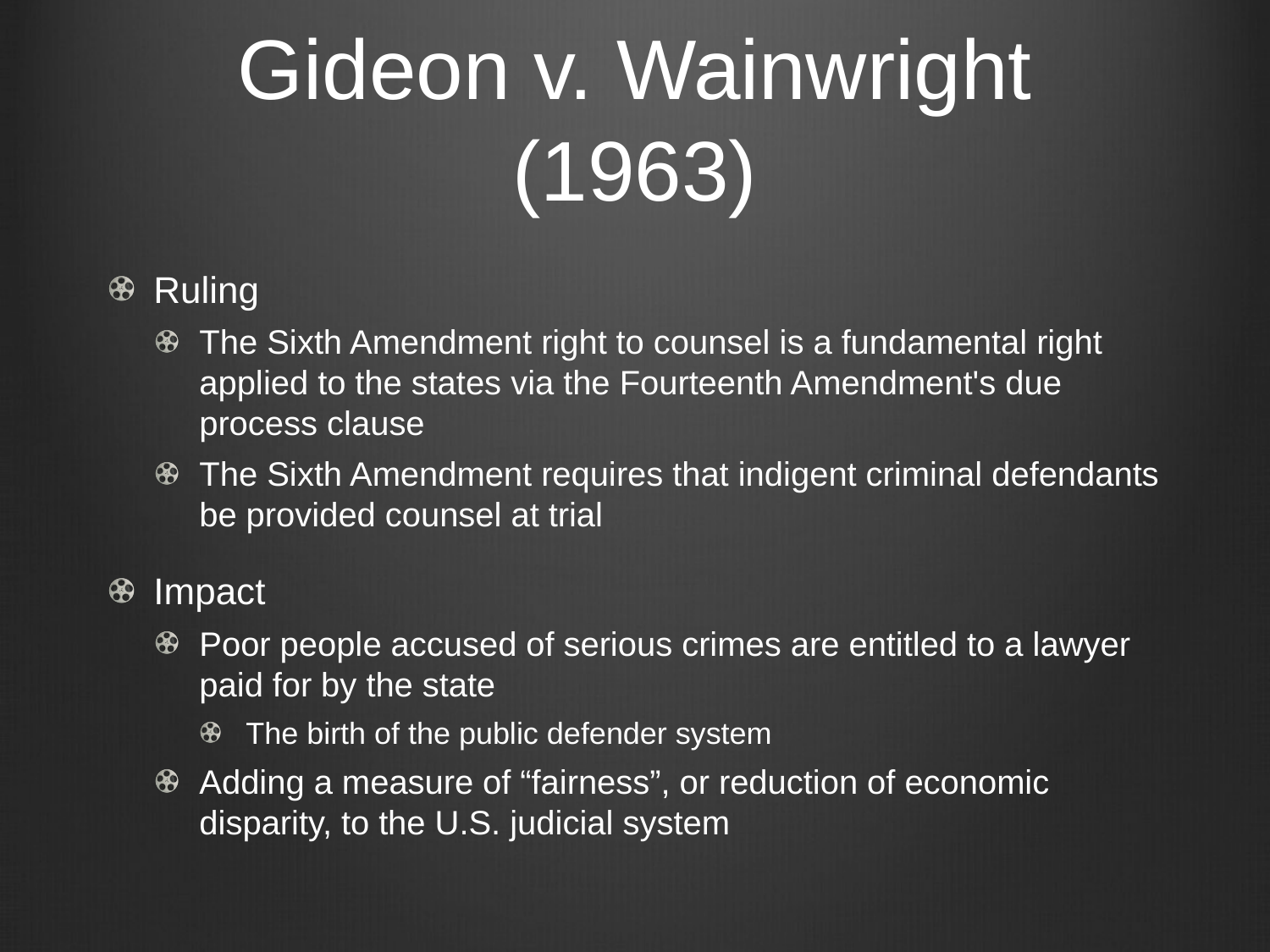

# Gideon v. Wainwright (1963)
Ruling
The Sixth Amendment right to counsel is a fundamental right applied to the states via the Fourteenth Amendment's due process clause
The Sixth Amendment requires that indigent criminal defendants be provided counsel at trial
Impact
Poor people accused of serious crimes are entitled to a lawyer paid for by the state
The birth of the public defender system
Adding a measure of “fairness”, or reduction of economic disparity, to the U.S. judicial system